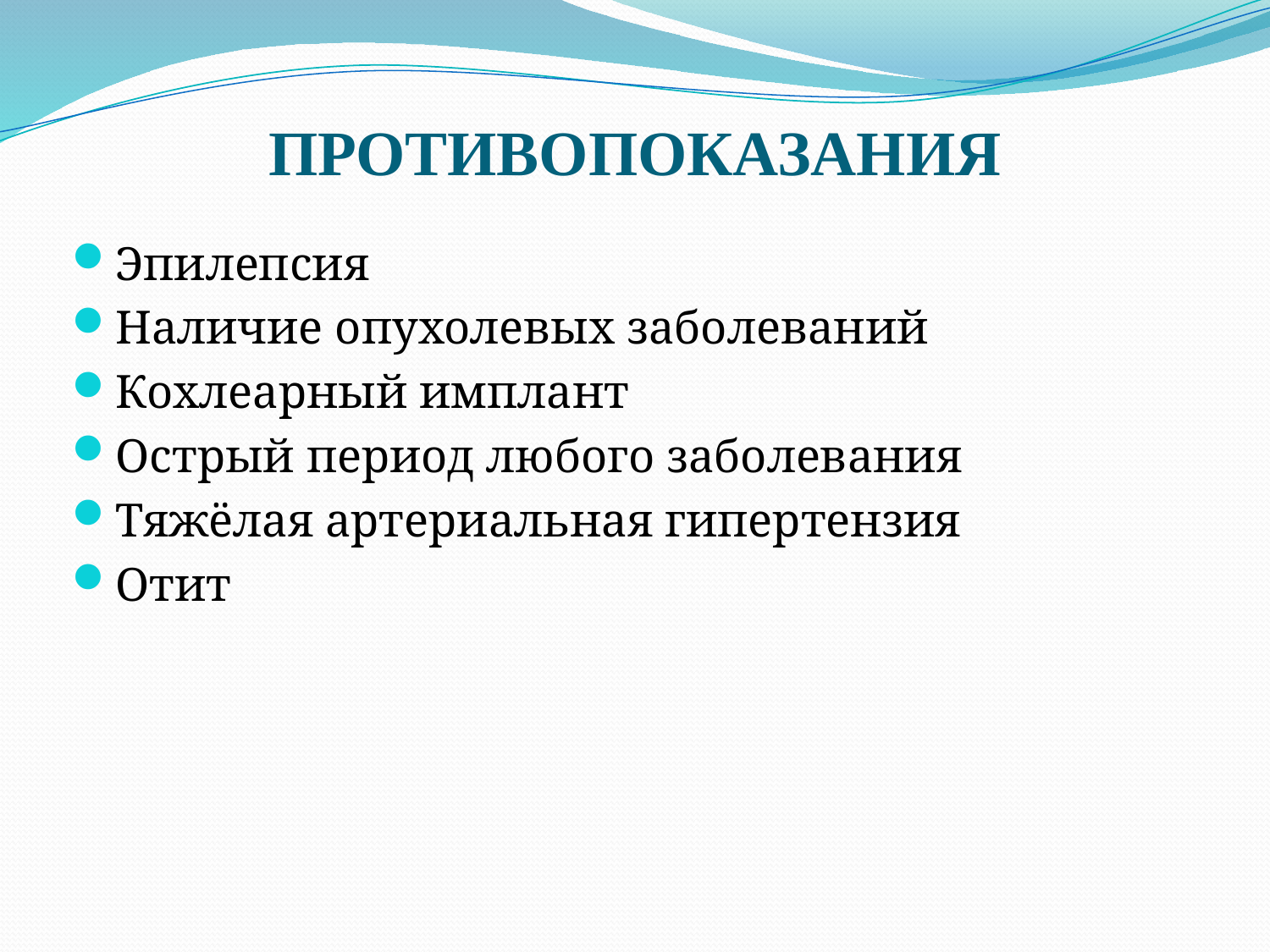

# ПРОТИВОПОКАЗАНИЯ
Эпилепсия
Наличие опухолевых заболеваний
Кохлеарный имплант
Острый период любого заболевания
Тяжёлая артериальная гипертензия
Отит